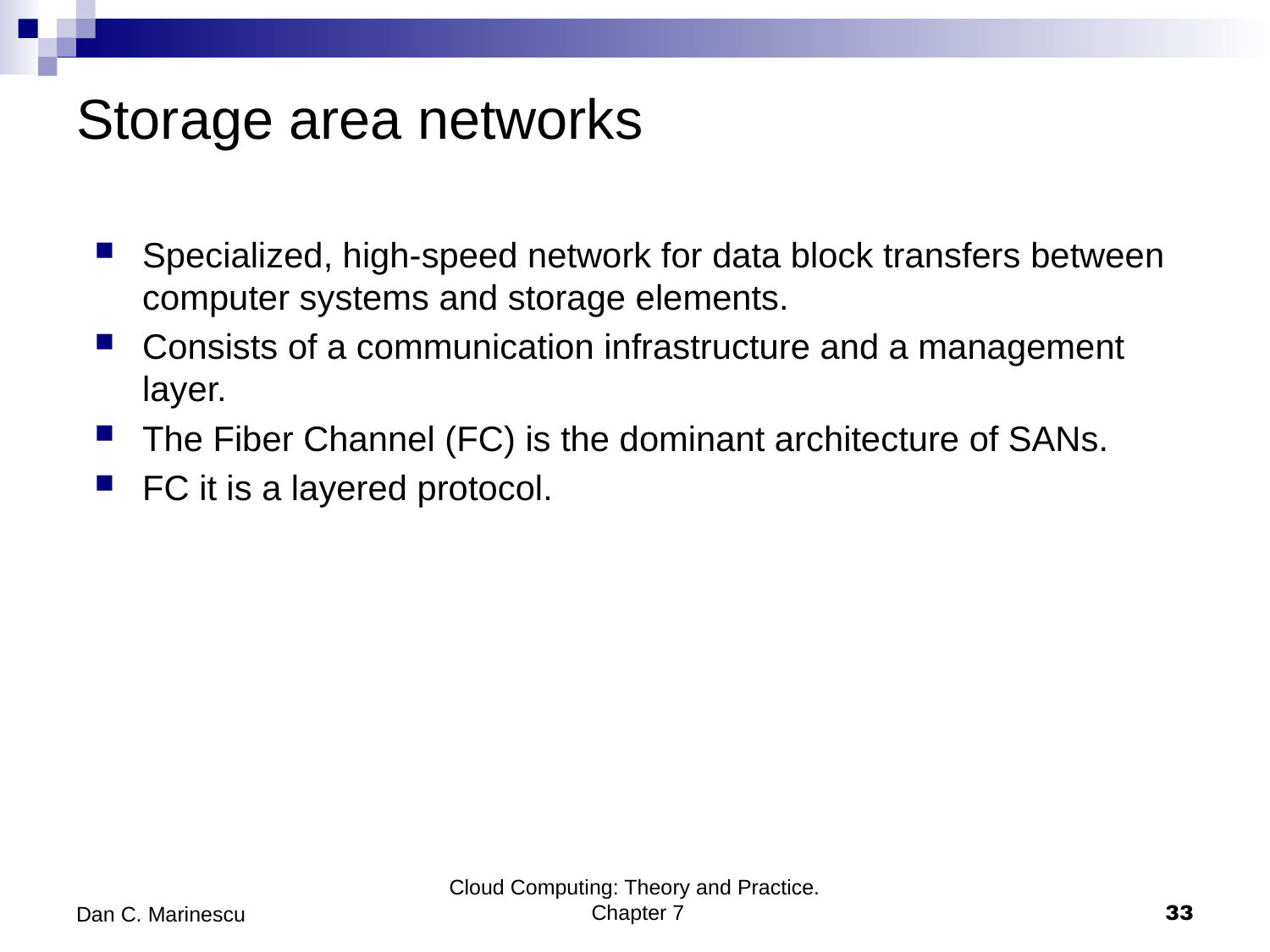

# Storage area networks
Specialized, high-speed network for data block transfers between computer systems and storage elements.
Consists of a communication infrastructure and a management layer.
The Fiber Channel (FC) is the dominant architecture of SANs.
FC it is a layered protocol.

Dan C. Marinescu
Cloud Computing: Theory and Practice.  Chapter 7
33